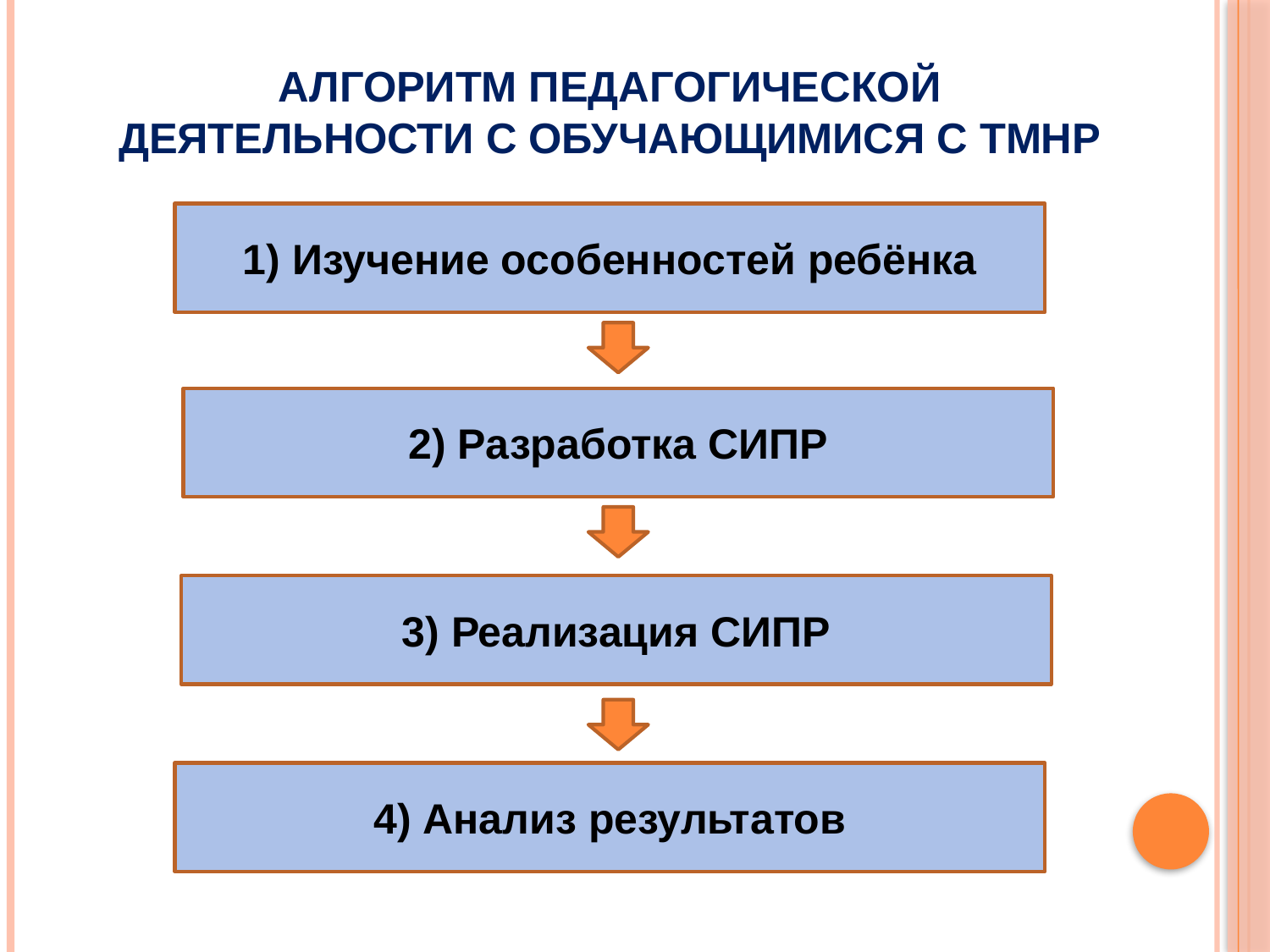

# Алгоритм педагогической деятельности с обучающимися с ТМНР
1) Изучение особенностей ребёнка

2) Разработка СИПР

3) Реализация СИПР

4) Анализ результатов